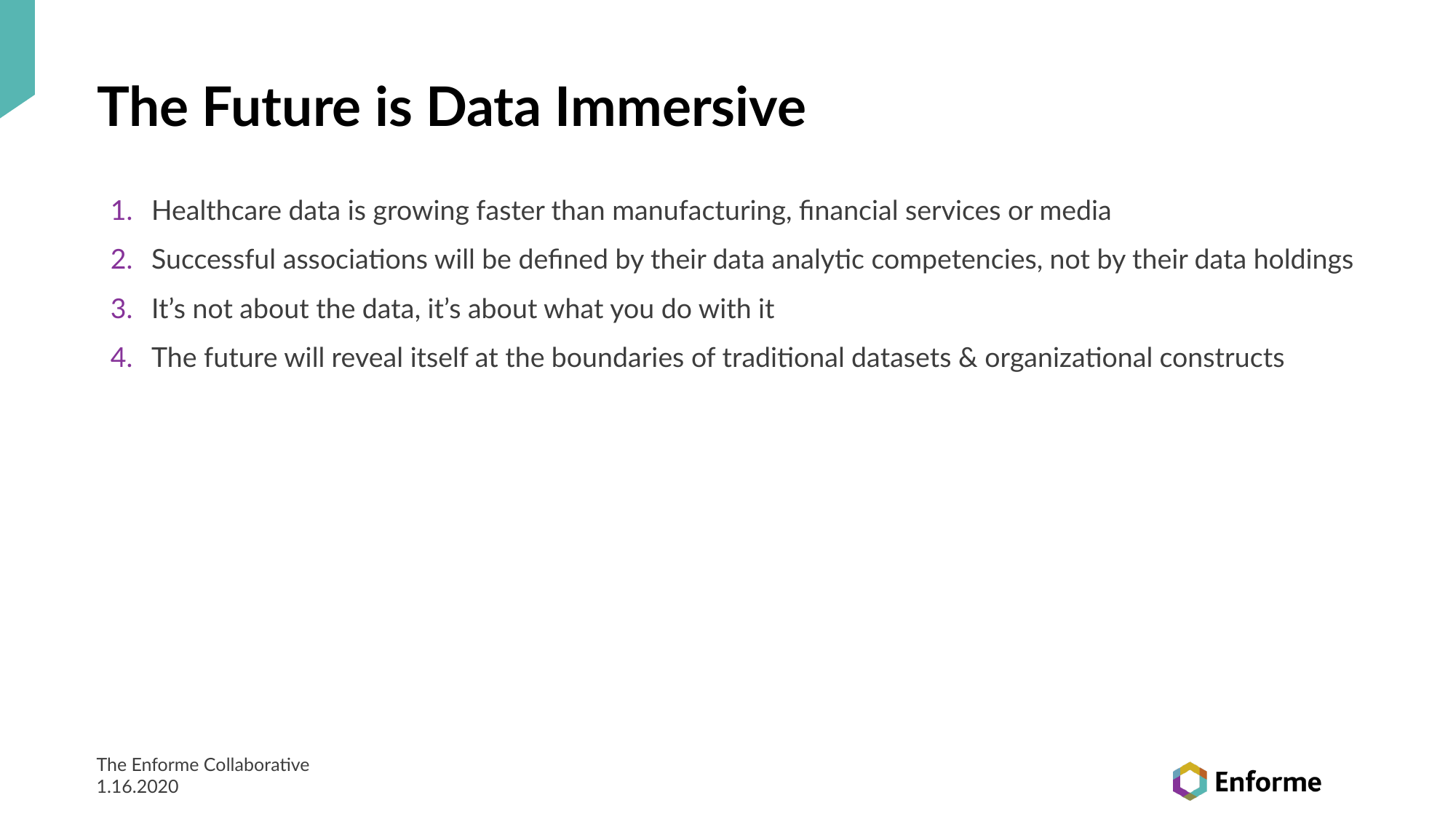

# The Future is Data Immersive
Healthcare data is growing faster than manufacturing, financial services or media
Successful associations will be defined by their data analytic competencies, not by their data holdings
It’s not about the data, it’s about what you do with it
The future will reveal itself at the boundaries of traditional datasets & organizational constructs
The Enforme Collaborative
1.16.2020